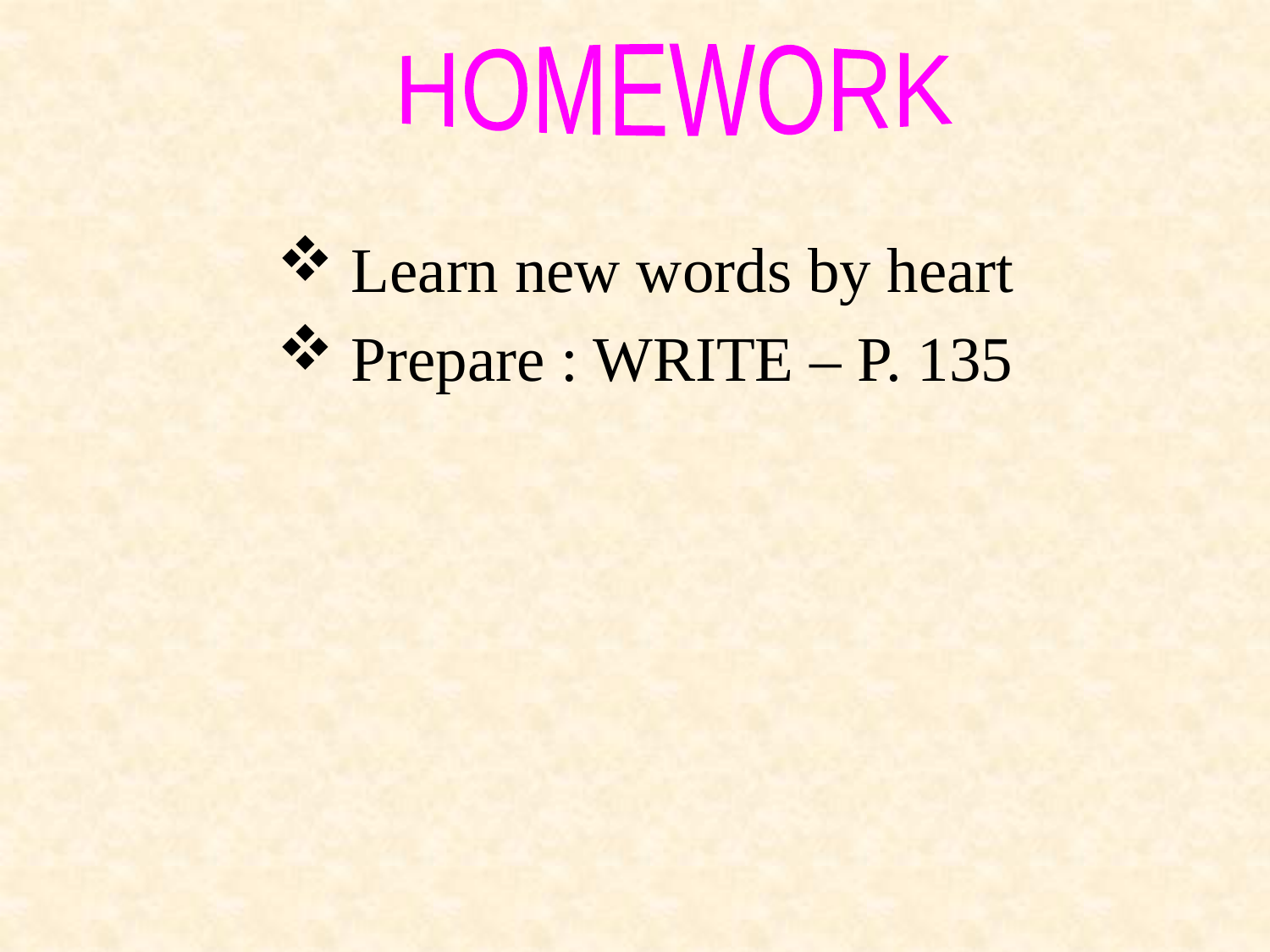

HOMEWORK
 Learn new words by heart
 Prepare : WRITE – P. 135